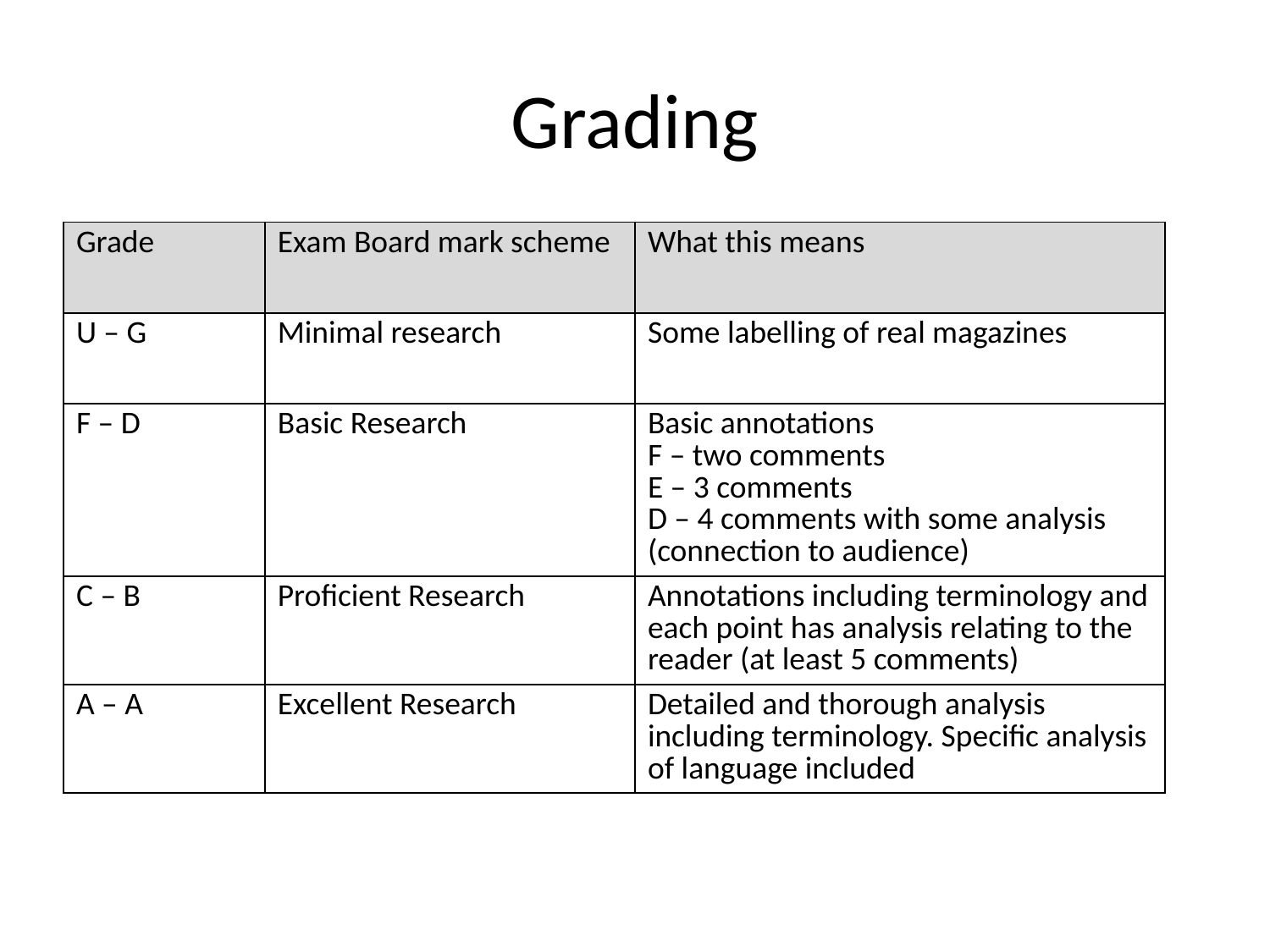

# Grading
| Grade | Exam Board mark scheme | What this means |
| --- | --- | --- |
| U – G | Minimal research | Some labelling of real magazines |
| F – D | Basic Research | Basic annotations F – two comments E – 3 comments D – 4 comments with some analysis (connection to audience) |
| C – B | Proficient Research | Annotations including terminology and each point has analysis relating to the reader (at least 5 comments) |
| A – A | Excellent Research | Detailed and thorough analysis including terminology. Specific analysis of language included |